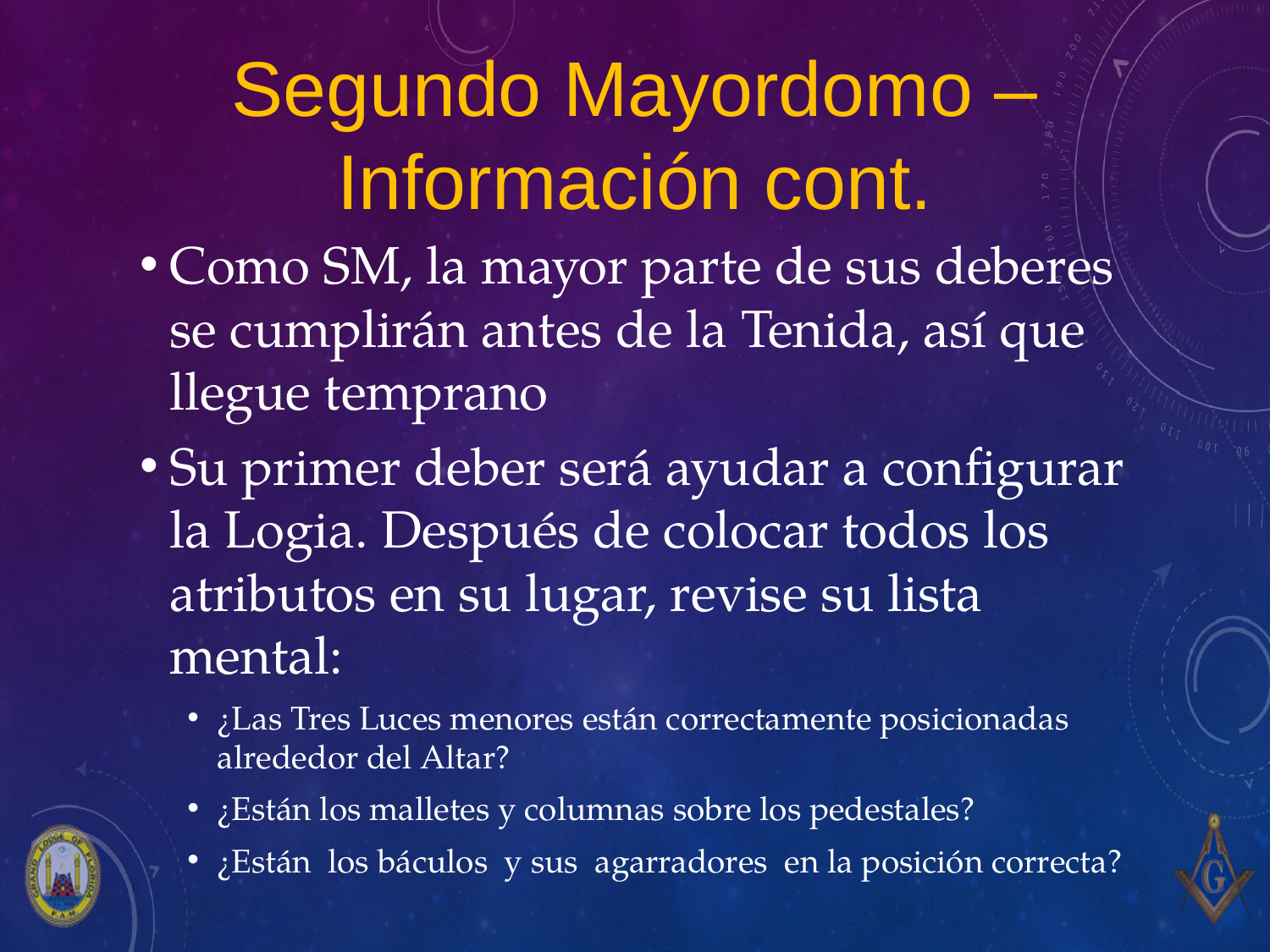

# Segundo Mayordomo – Información cont.
Como SM, la mayor parte de sus deberes se cumplirán antes de la Tenida, así que llegue temprano
Su primer deber será ayudar a configurar la Logia. Después de colocar todos los atributos en su lugar, revise su lista mental:
¿Las Tres Luces menores están correctamente posicionadas alrededor del Altar?
¿Están los malletes y columnas sobre los pedestales?
¿Están  los báculos  y sus  agarradores  en la posición correcta?